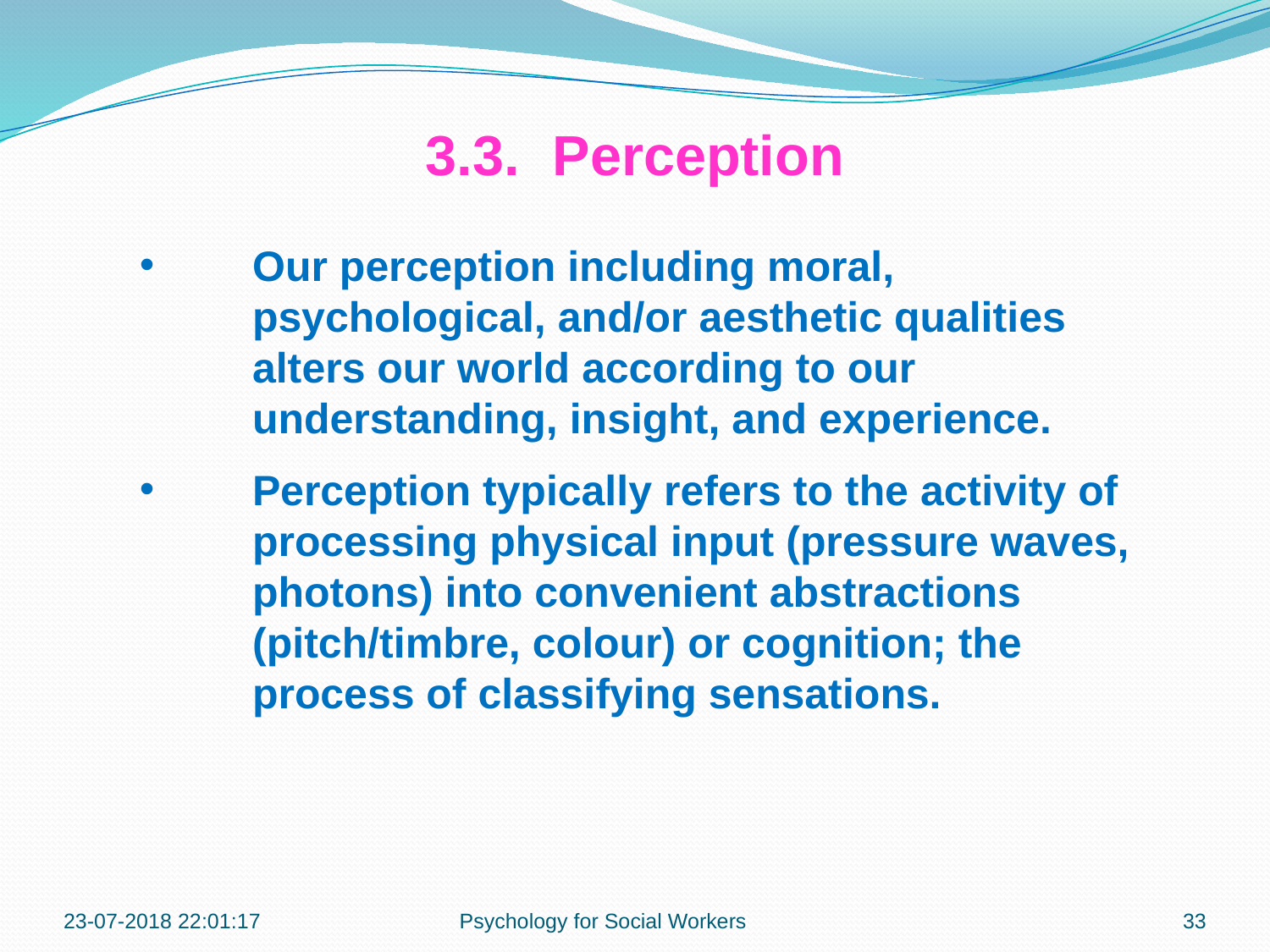

3.3.	Perception
Our perception including moral, psychological, and/or aesthetic qualities alters our world according to our understanding, insight, and experience.
Perception typically refers to the activity of processing physical input (pressure waves, photons) into convenient abstractions (pitch/timbre, colour) or cognition; the process of classifying sensations.
23-07-2018 22:01:17
Psychology for Social Workers
33